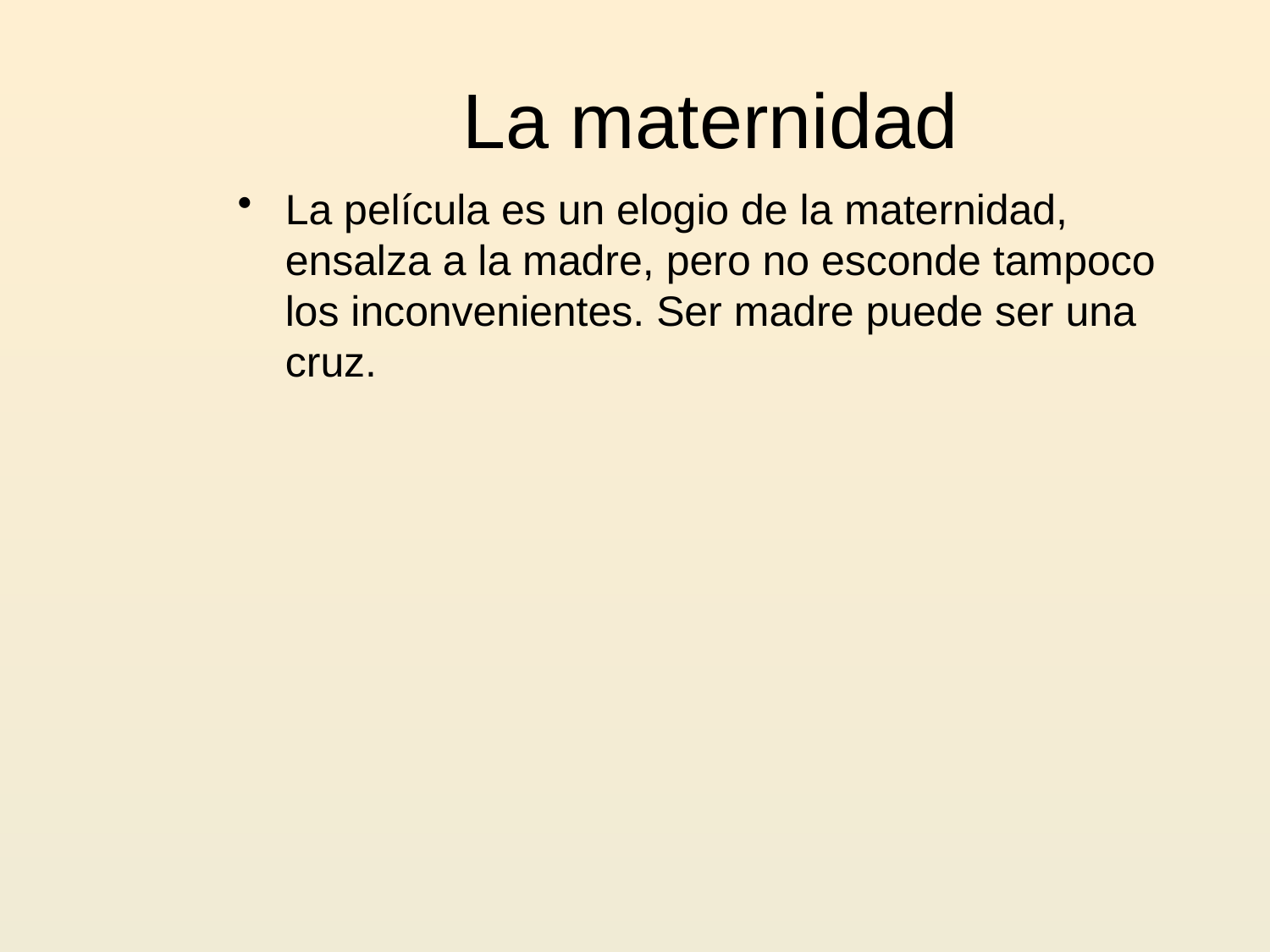

# La maternidad
La película es un elogio de la maternidad, ensalza a la madre, pero no esconde tampoco los inconvenientes. Ser madre puede ser una cruz.